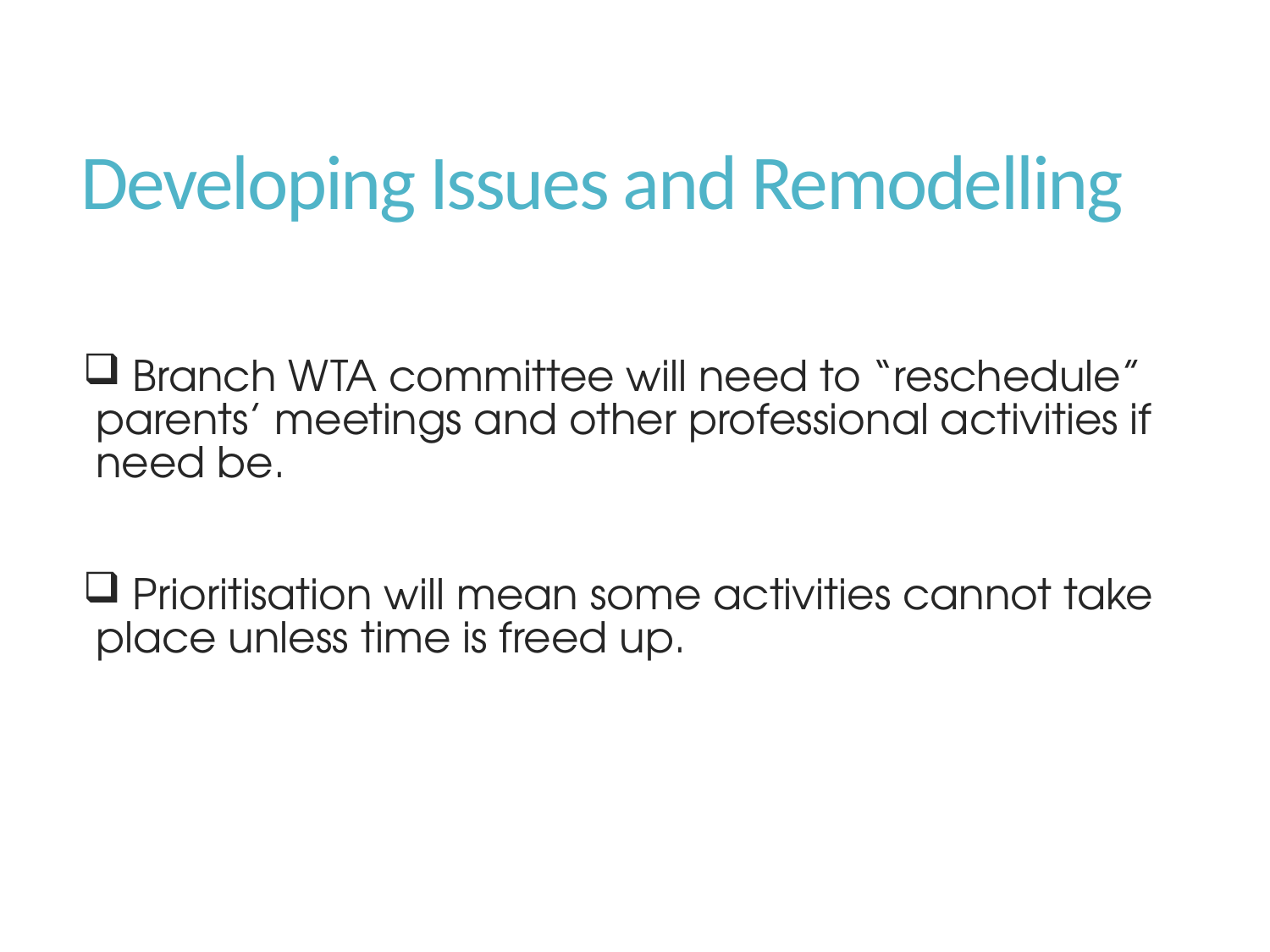

# Developing Issues and Remodelling

 Branch WTA committee will need to “reschedule” parents’ meetings and other professional activities if need be.

 Prioritisation will mean some activities cannot take place unless time is freed up.